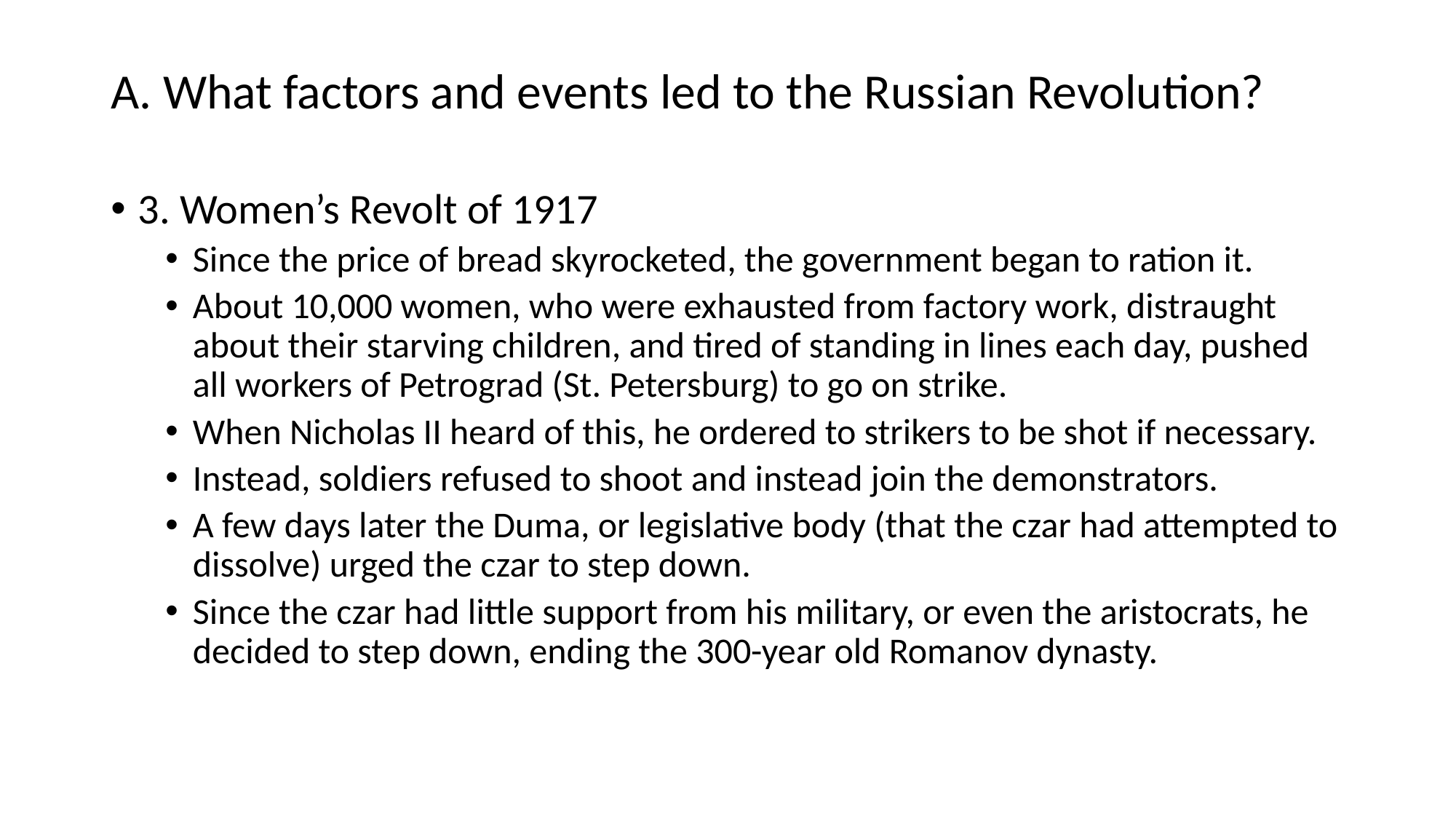

# A. What factors and events led to the Russian Revolution?
3. Women’s Revolt of 1917
Since the price of bread skyrocketed, the government began to ration it.
About 10,000 women, who were exhausted from factory work, distraught about their starving children, and tired of standing in lines each day, pushed all workers of Petrograd (St. Petersburg) to go on strike.
When Nicholas II heard of this, he ordered to strikers to be shot if necessary.
Instead, soldiers refused to shoot and instead join the demonstrators.
A few days later the Duma, or legislative body (that the czar had attempted to dissolve) urged the czar to step down.
Since the czar had little support from his military, or even the aristocrats, he decided to step down, ending the 300-year old Romanov dynasty.